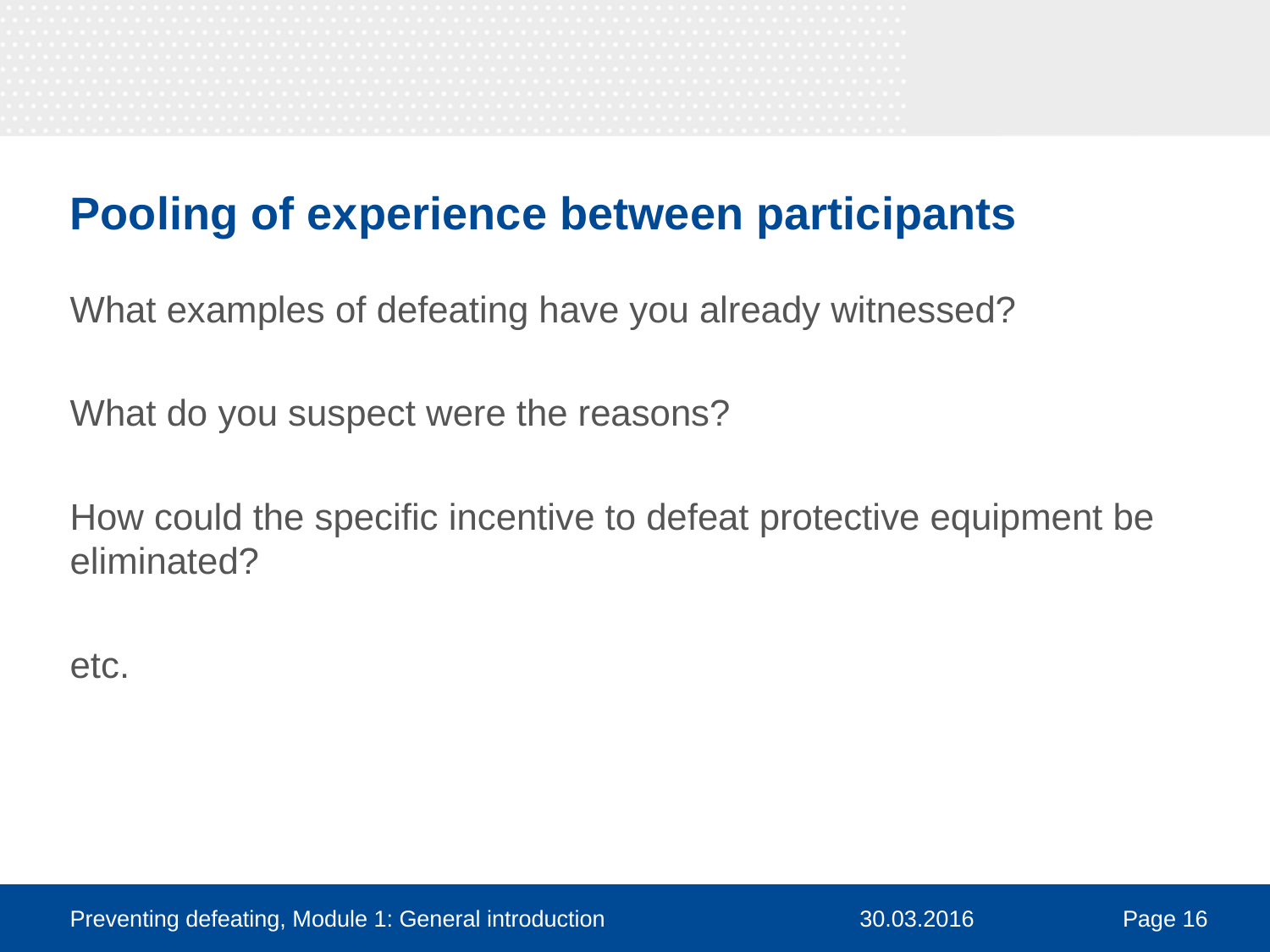

# Pooling of experience between participants
What examples of defeating have you already witnessed?

What do you suspect were the reasons?

How could the specific incentive to defeat protective equipment be eliminated?

etc.

Preventing defeating, Module 1: General introduction
30.03.2016
Page 16